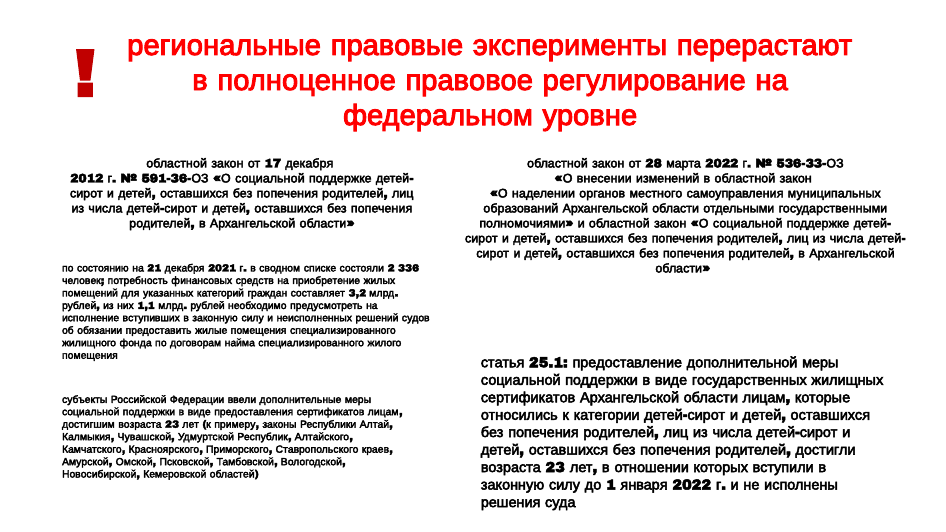

региональные правовые эксперименты перерастают в полноценное правовое регулирование на федеральном уровне
!
областной закон от 17 декабря
2012 г. № 591-36-ОЗ «О социальной поддержке детей-сирот и детей, оставшихся без попечения родителей, лиц из числа детей-сирот и детей, оставшихся без попечения родителей, в Архангельской области»
областной закон от 28 марта 2022 г. № 536-33-ОЗ
«О внесении изменений в областной закон
«О наделении органов местного самоуправления муниципальных образований Архангельской области отдельными государственными полномочиями» и областной закон «О социальной поддержке детей-сирот и детей, оставшихся без попечения родителей, лиц из числа детей-сирот и детей, оставшихся без попечения родителей, в Архангельской области»
по состоянию на 21 декабря 2021 г. в сводном списке состояли 2 336 человек; потребность финансовых средств на приобретение жилых помещений для указанных категорий граждан составляет 3,2 млрд. рублей, из них 1,1 млрд. рублей необходимо предусмотреть на исполнение вступивших в законную силу и неисполненных решений судов об обязании предоставить жилые помещения специализированного жилищного фонда по договорам найма специализированного жилого помещения
статья 25.1: предоставление дополнительной меры социальной поддержки в виде государственных жилищных сертификатов Архангельской области лицам, которые относились к категории детей-сирот и детей, оставшихся без попечения родителей, лиц из числа детей-сирот и детей, оставшихся без попечения родителей, достигли возраста 23 лет, в отношении которых вступили в законную силу до 1 января 2022 г. и не исполнены решения суда

субъекты Российской Федерации ввели дополнительные меры социальной поддержки в виде предоставления сертификатов лицам, достигшим возраста 23 лет (к примеру, законы Республики Алтай, Калмыкия, Чувашской, Удмуртской Республик, Алтайского, Камчатского, Красноярского, Приморского, Ставропольского краев, Амурской, Омской, Псковской, Тамбовской, Вологодской, Новосибирской, Кемеровской областей)